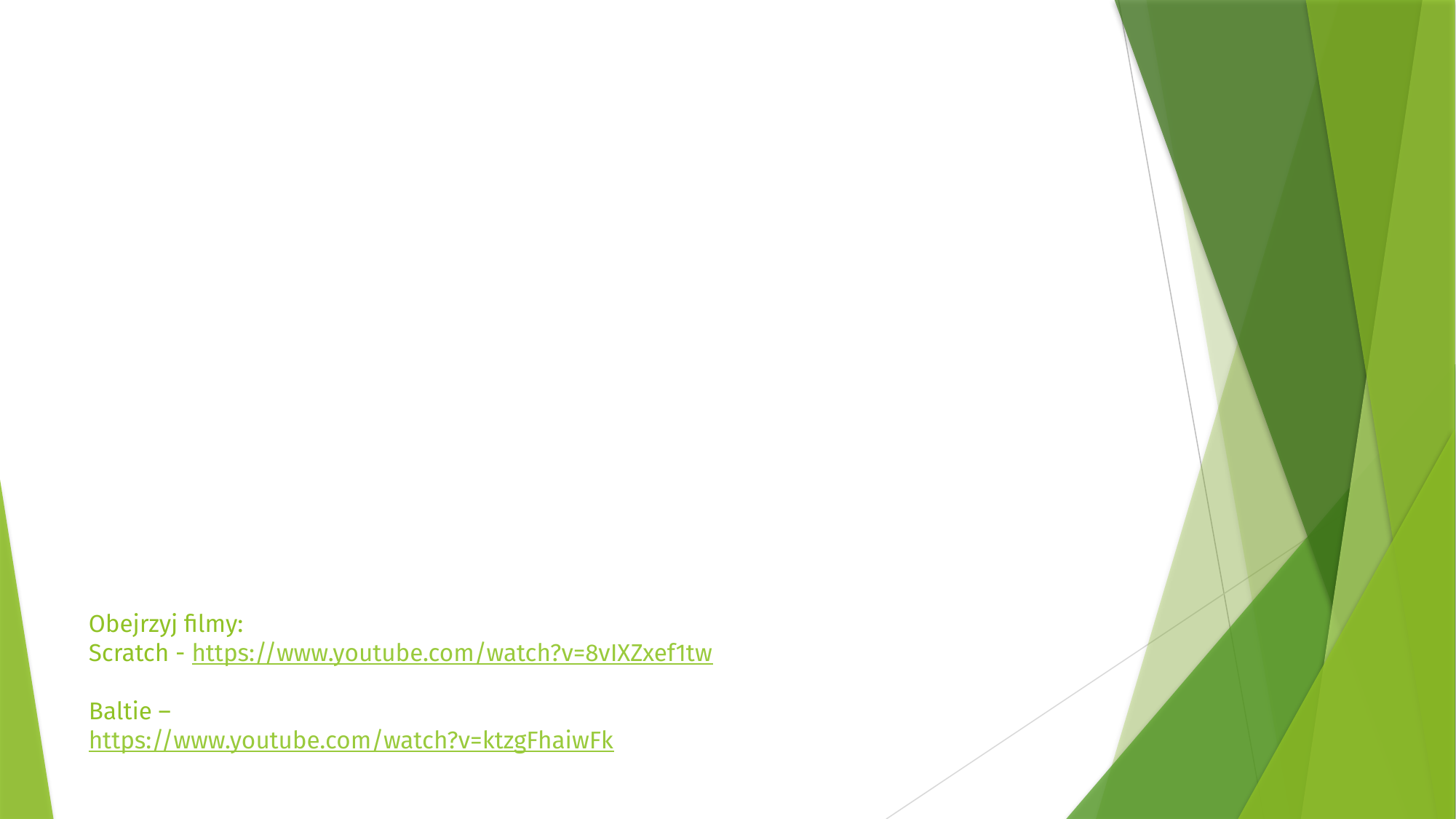

# Obejrzyj filmy: Scratch - https://www.youtube.com/watch?v=8vIXZxef1tw Baltie – https://www.youtube.com/watch?v=ktzgFhaiwFk